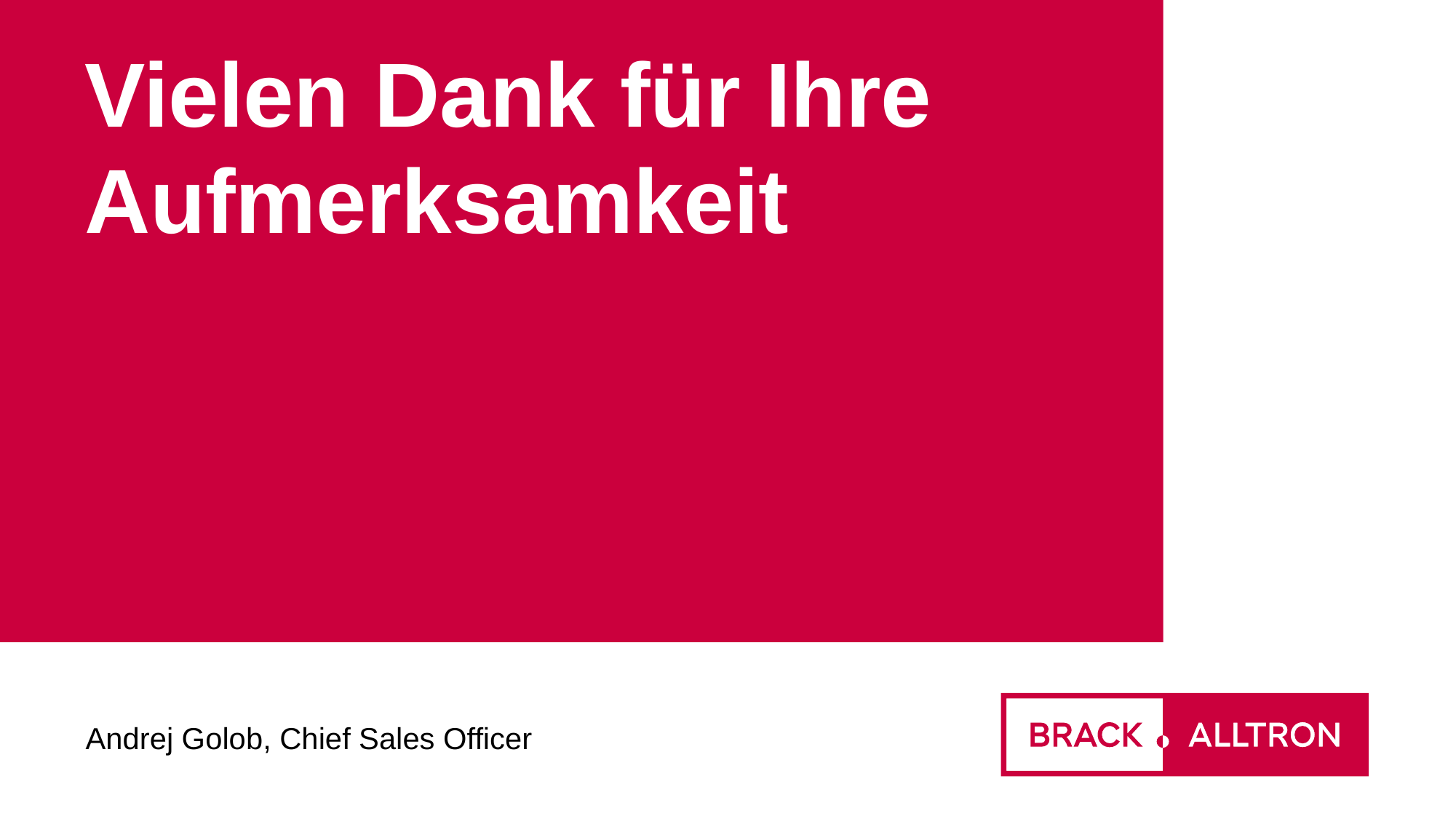

# Vielen Dank für Ihre Aufmerksamkeit
Andrej Golob, Chief Sales Officer
31